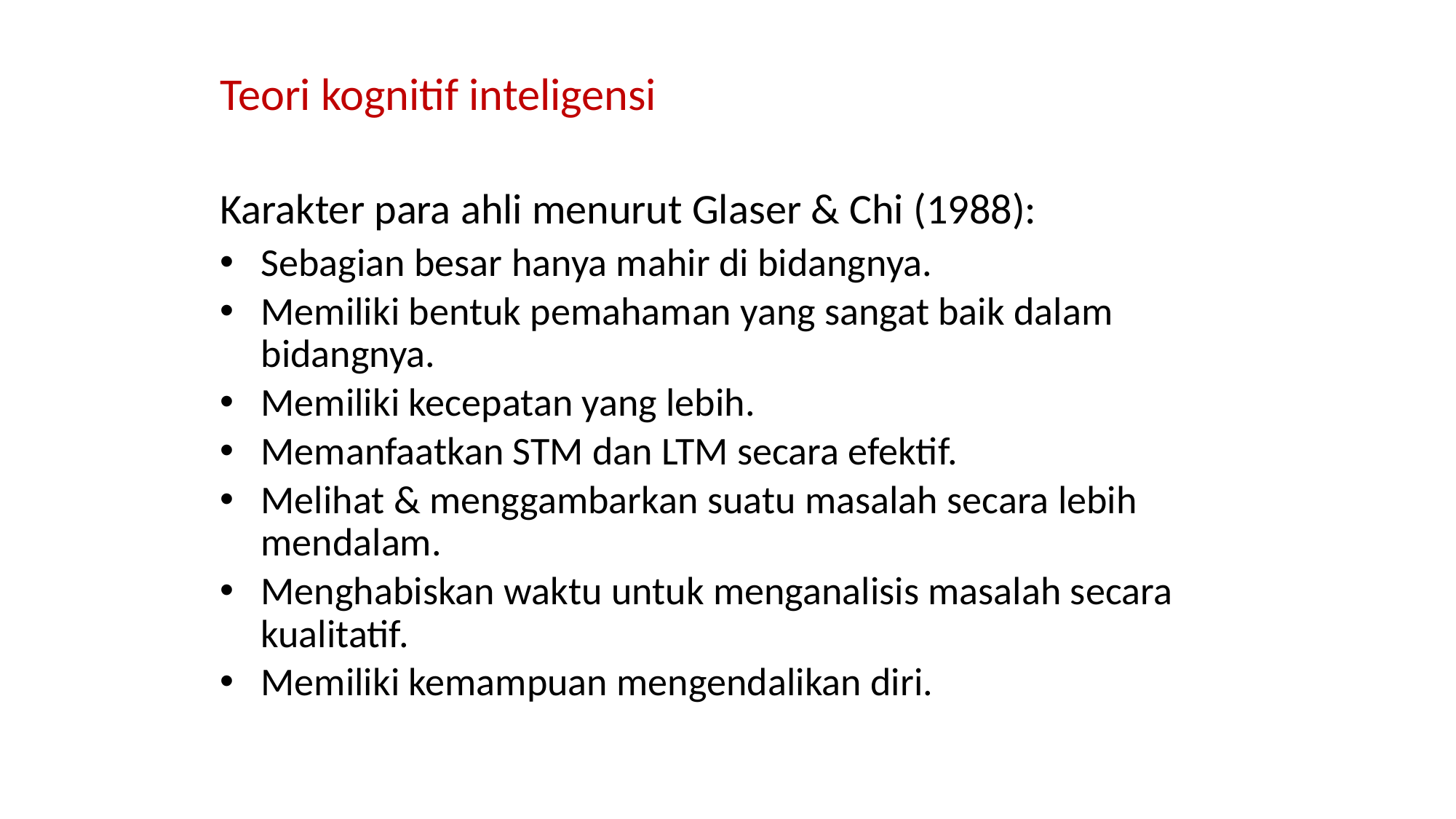

# Teori kognitif inteligensi
Karakter para ahli menurut Glaser & Chi (1988):
Sebagian besar hanya mahir di bidangnya.
Memiliki bentuk pemahaman yang sangat baik dalam bidangnya.
Memiliki kecepatan yang lebih.
Memanfaatkan STM dan LTM secara efektif.
Melihat & menggambarkan suatu masalah secara lebih mendalam.
Menghabiskan waktu untuk menganalisis masalah secara kualitatif.
Memiliki kemampuan mengendalikan diri.